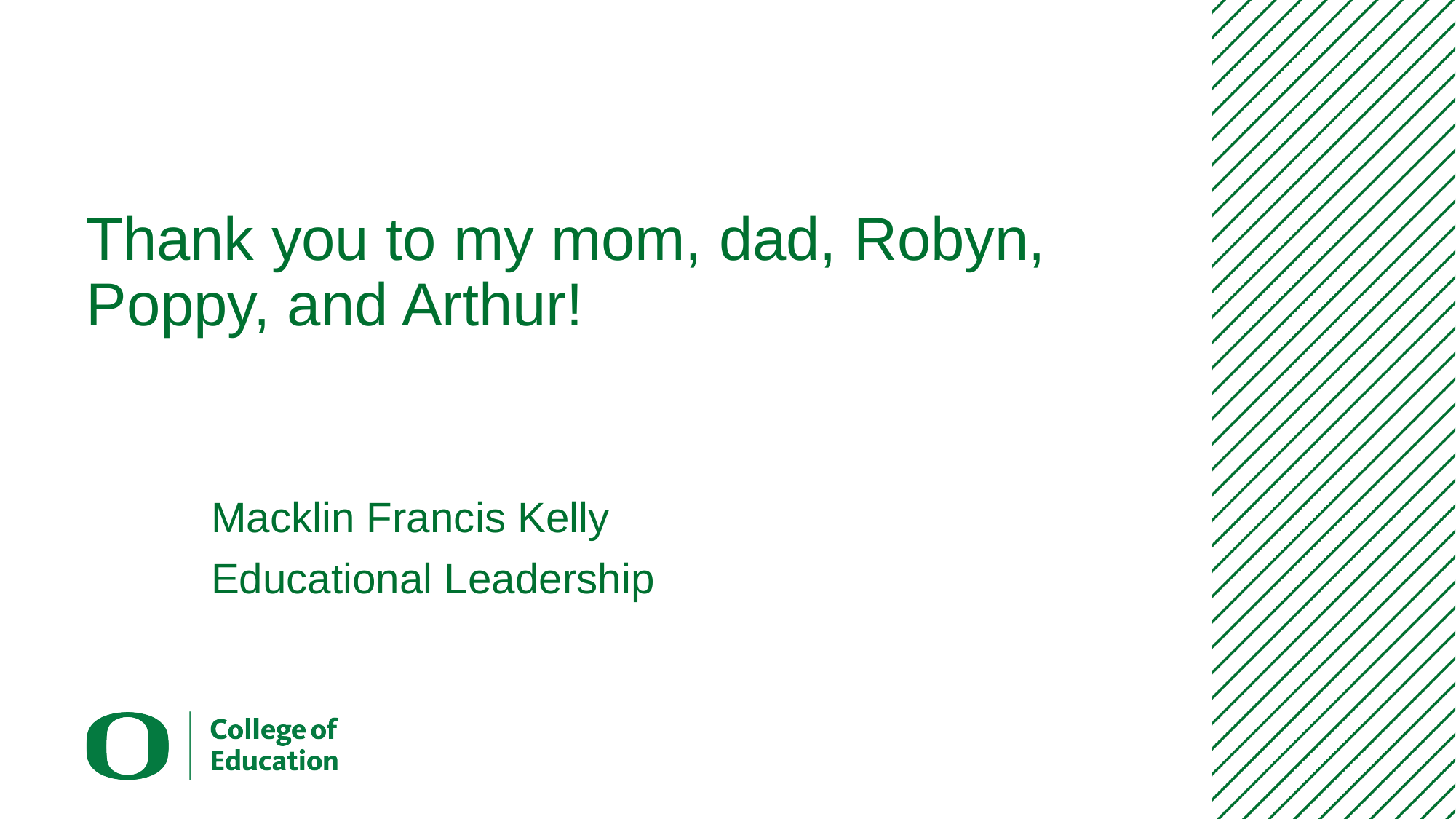

# Thank you to my mom, dad, Robyn, Poppy, and Arthur!
Macklin Francis Kelly
Educational Leadership